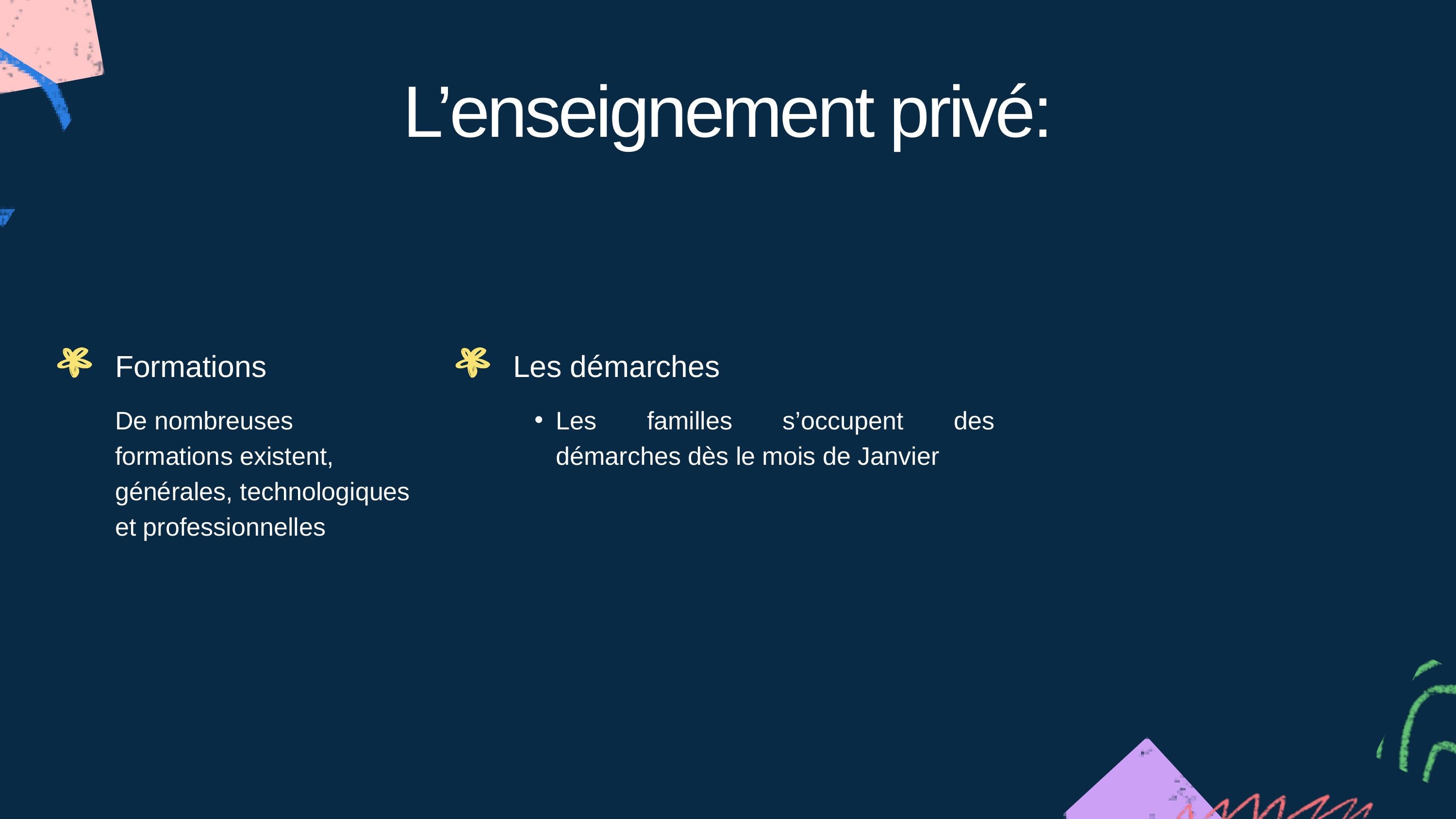

L’enseignement privé:

Formations
De nombreuses formations existent, générales, technologiques et professionnelles
Les démarches
Les familles s’occupent des démarches dès le mois de Janvier